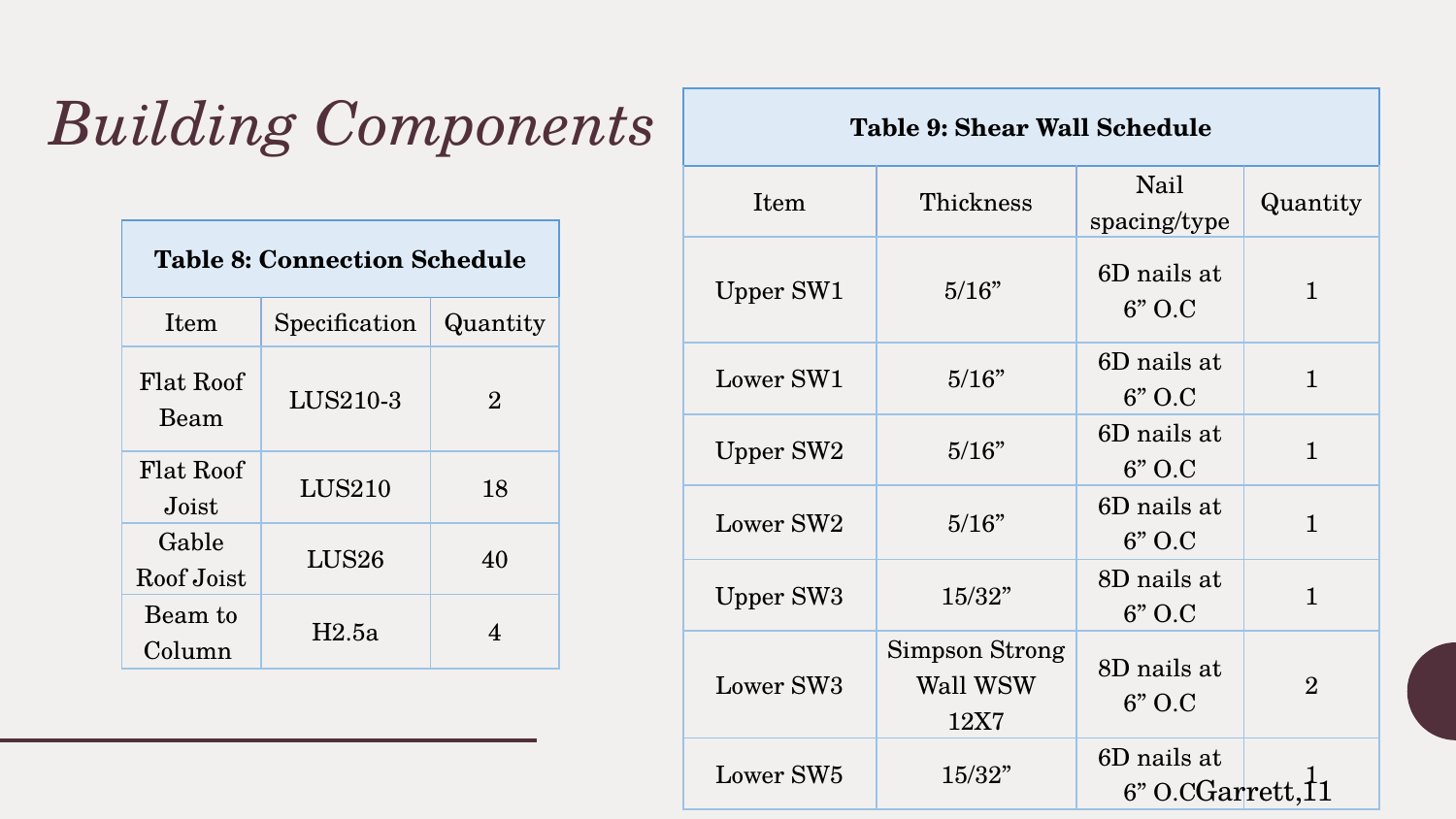

# Building Components
| Table 9: Shear Wall Schedule |  |  |  |
| --- | --- | --- | --- |
| Item | Thickness | Nail spacing/type | Quantity |
| Upper SW1 | 5/16” | 6D nails at 6” O.C | 1 |
| Lower SW1 | 5/16” | 6D nails at 6” O.C | 1 |
| Upper SW2 | 5/16” | 6D nails at 6” O.C | 1 |
| Lower SW2 | 5/16” | 6D nails at 6” O.C | 1 |
| Upper SW3 | 15/32” | 8D nails at 6” O.C | 1 |
| Lower SW3 | Simpson Strong Wall WSW 12X7 | 8D nails at 6” O.C | 2 |
| Lower SW5 | 15/32” | 6D nails at 6” O.C | 1 |
| Table 8: Connection Schedule |  |  |
| --- | --- | --- |
| Item | Specification | Quantity |
| Flat Roof Beam | LUS210-3 | 2 |
| Flat Roof Joist | LUS210 | 18 |
| Gable Roof Joist | LUS26 | 40 |
| Beam to Column | H2.5a | 4 |
Garrett,11